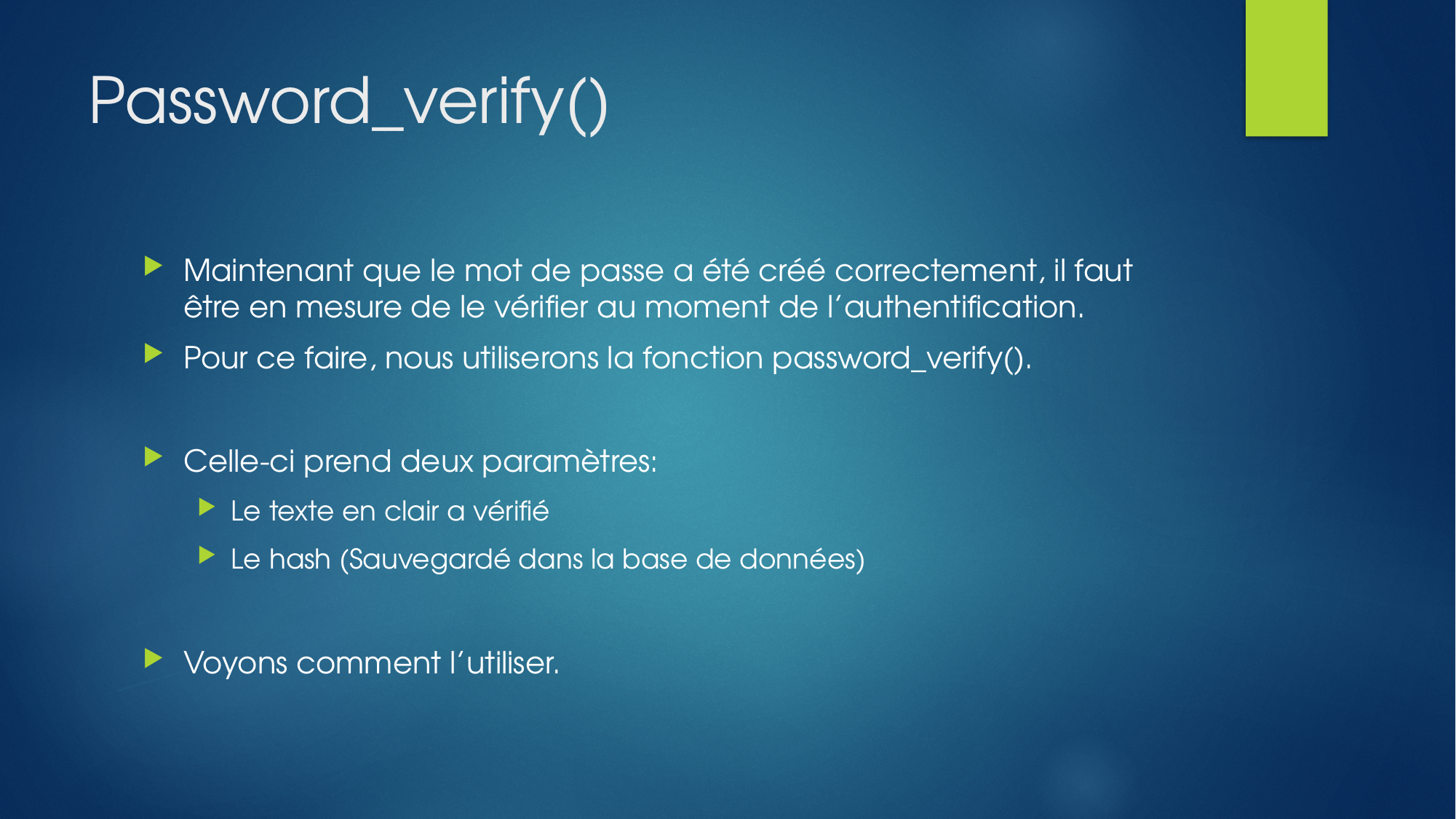

# Password_verify()
Maintenant que le mot de passe a été créé correctement, il faut être en mesure de le vérifier au moment de l’authentification.
Pour ce faire, nous utiliserons la fonction password_verify().

Celle-ci prend deux paramètres:
Le texte en clair a vérifié
Le hash (Sauvegardé dans la base de données)

Voyons comment l’utiliser.